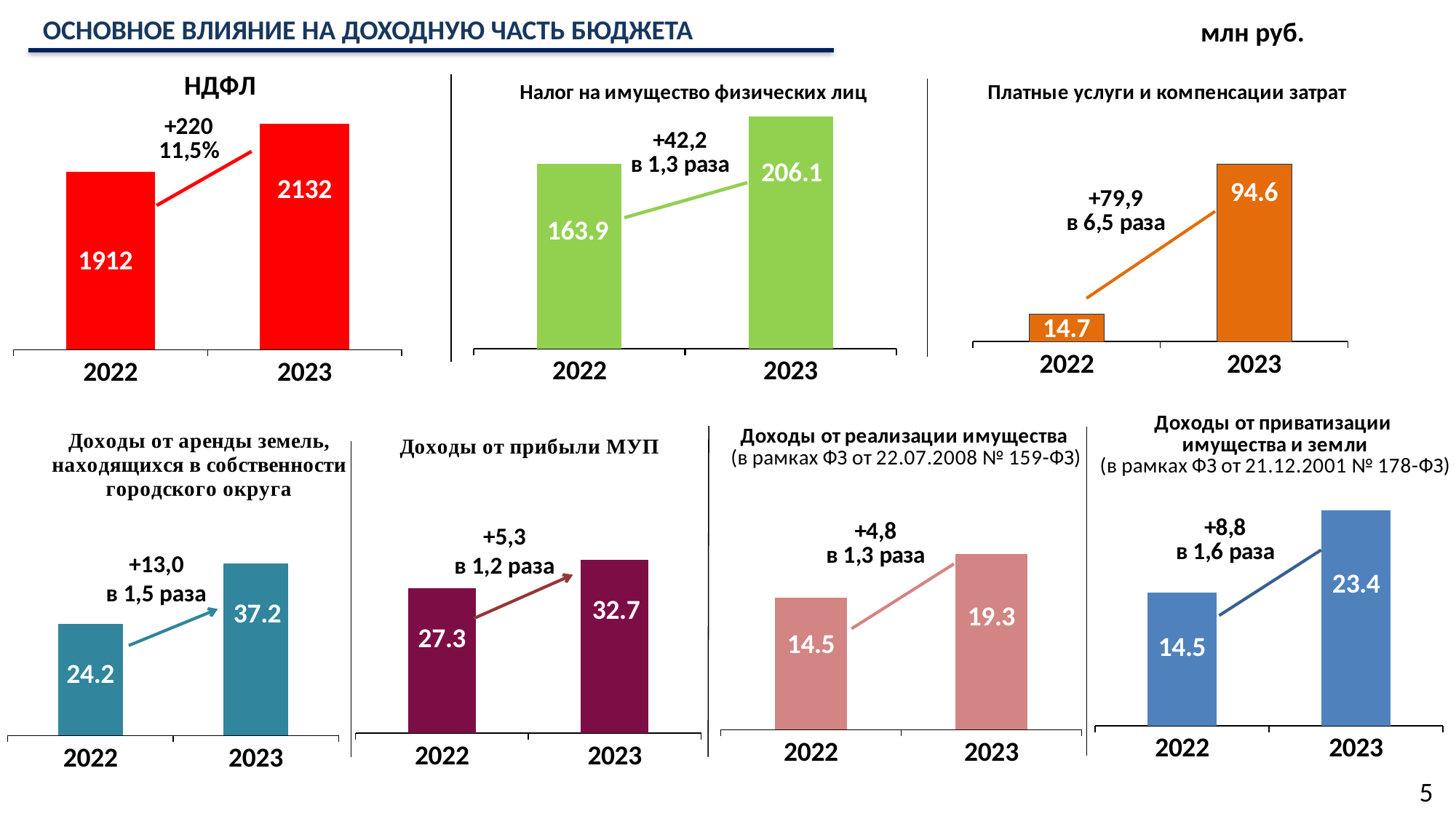

ОСНОВНОЕ ВЛИЯНИЕ НА ДОХОДНУЮ ЧАСТЬ БЮДЖЕТА
млн руб.

### Chart

| Category | Ряд 1 |
|---|---|
| 2022 | 163.9 |
| 2023 | 206.1 |

### Chart: НДФЛ

| Category | Ряд 1 |
|---|---|
| 2022 | 1912.0 |
| 2023 | 2132.0 |

### Chart

| Category | Столбец1 |
|---|---|
| 2022 | 14.7 |
| 2023 | 94.6 |

### Chart

| Category | Столбец1 |
|---|---|
| 2022 | 14.5 |
| 2023 | 23.4 |

### Chart

| Category | Ряд 1 |
|---|---|
| 2022 | 24.2 |
| 2023 | 37.2 |

### Chart

| Category | Ряд 1 |
|---|---|
| 2022 | 27.3 |
| 2023 | 32.7 |

### Chart

| Category | Столбец1 |
|---|---|
| 2022 | 14.5 |
| 2023 | 19.3 |
+5,3
в 1,2 раза
+13,0
в 1,5 раза
27
5